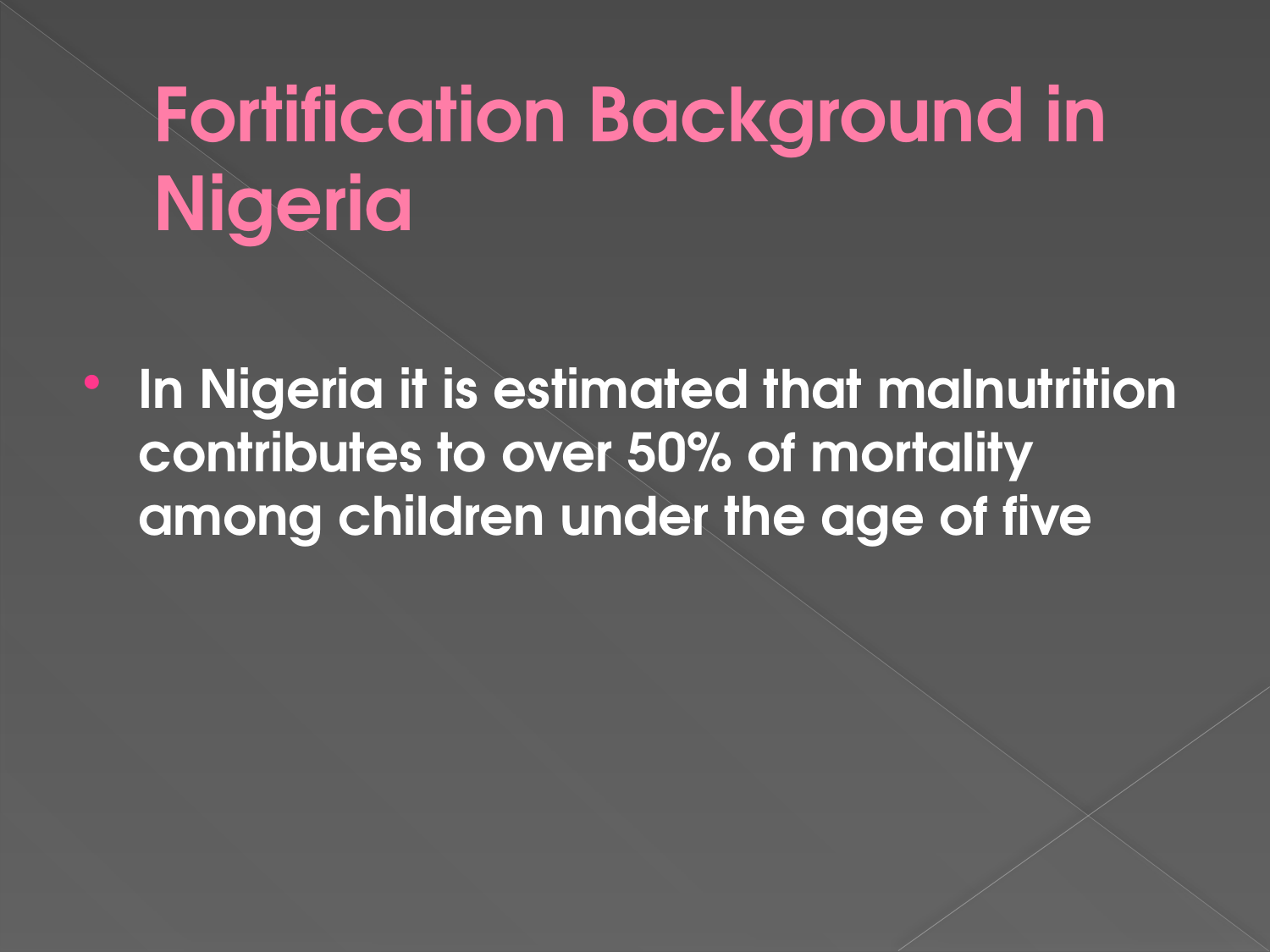

# Fortification Background in Nigeria
In Nigeria it is estimated that malnutrition contributes to over 50% of mortality among children under the age of five